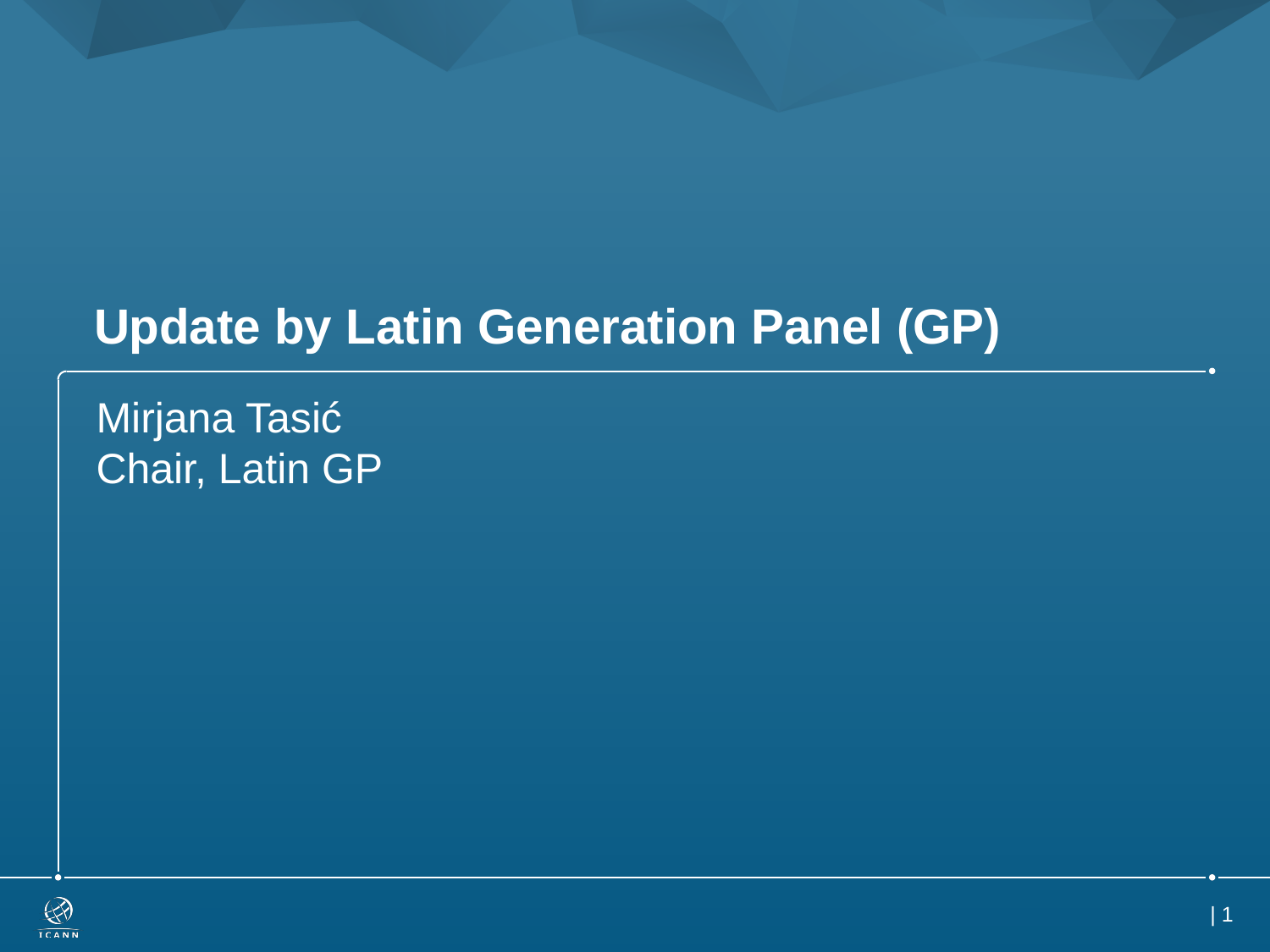

# Update by Latin Generation Panel (GP)
Mirjana Tasić
Chair, Latin GP